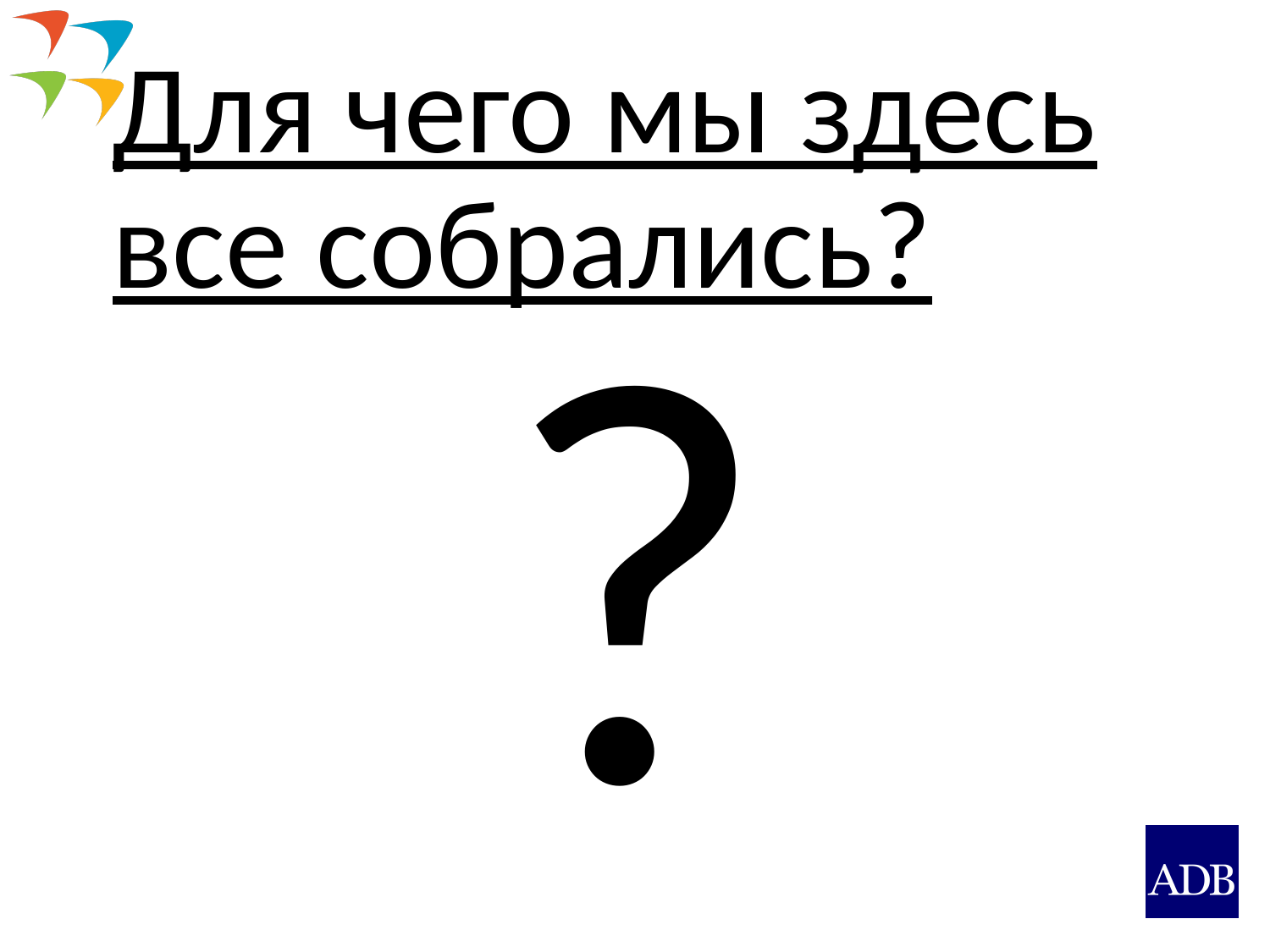

# Для чего мы здесь все собрались?
?